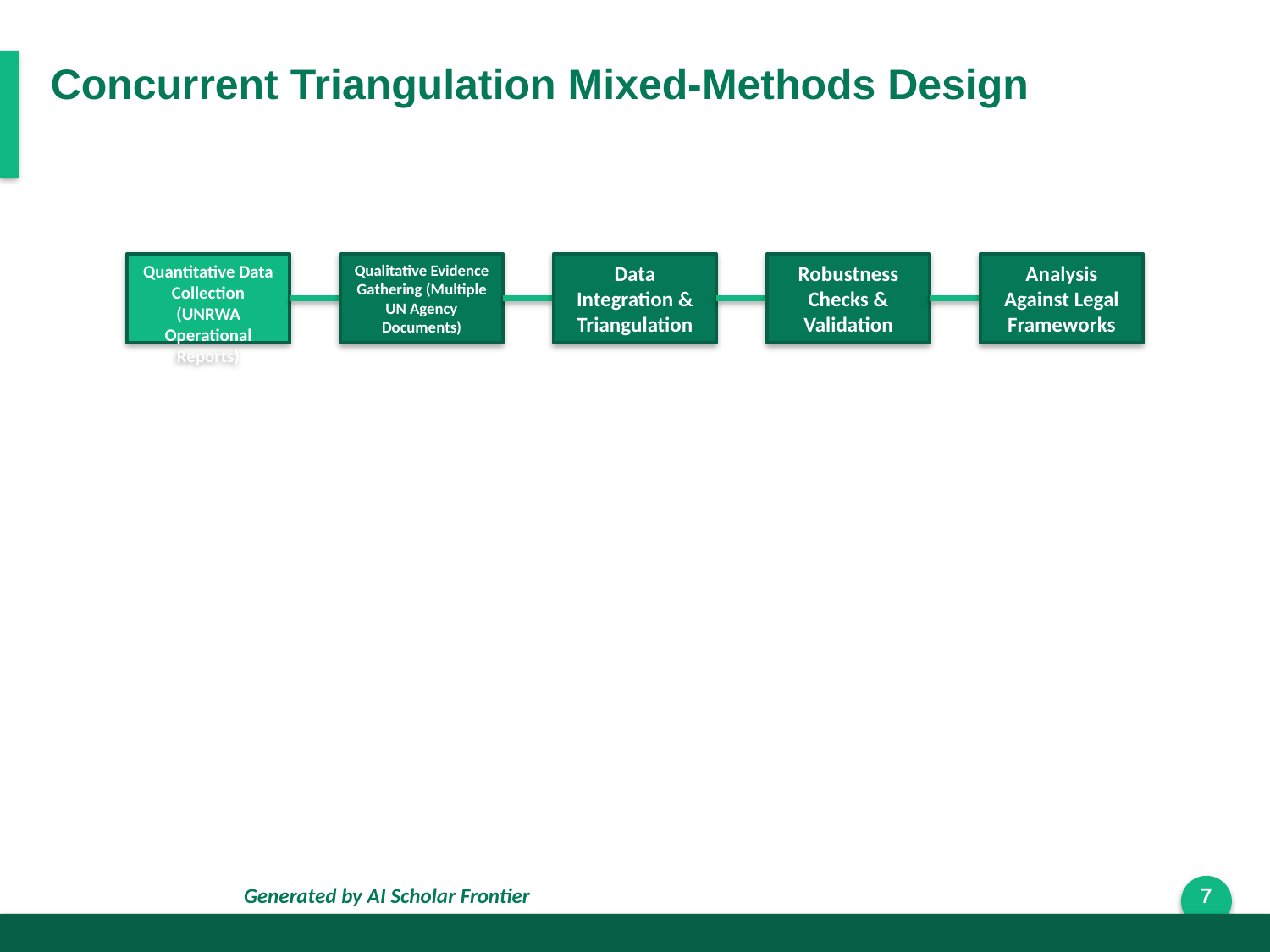

Concurrent Triangulation Mixed-Methods Design
Quantitative Data Collection (UNRWA Operational Reports)
Qualitative Evidence Gathering (Multiple UN Agency Documents)
Data Integration & Triangulation
Robustness Checks & Validation
Analysis Against Legal Frameworks
Generated by AI Scholar Frontier

7